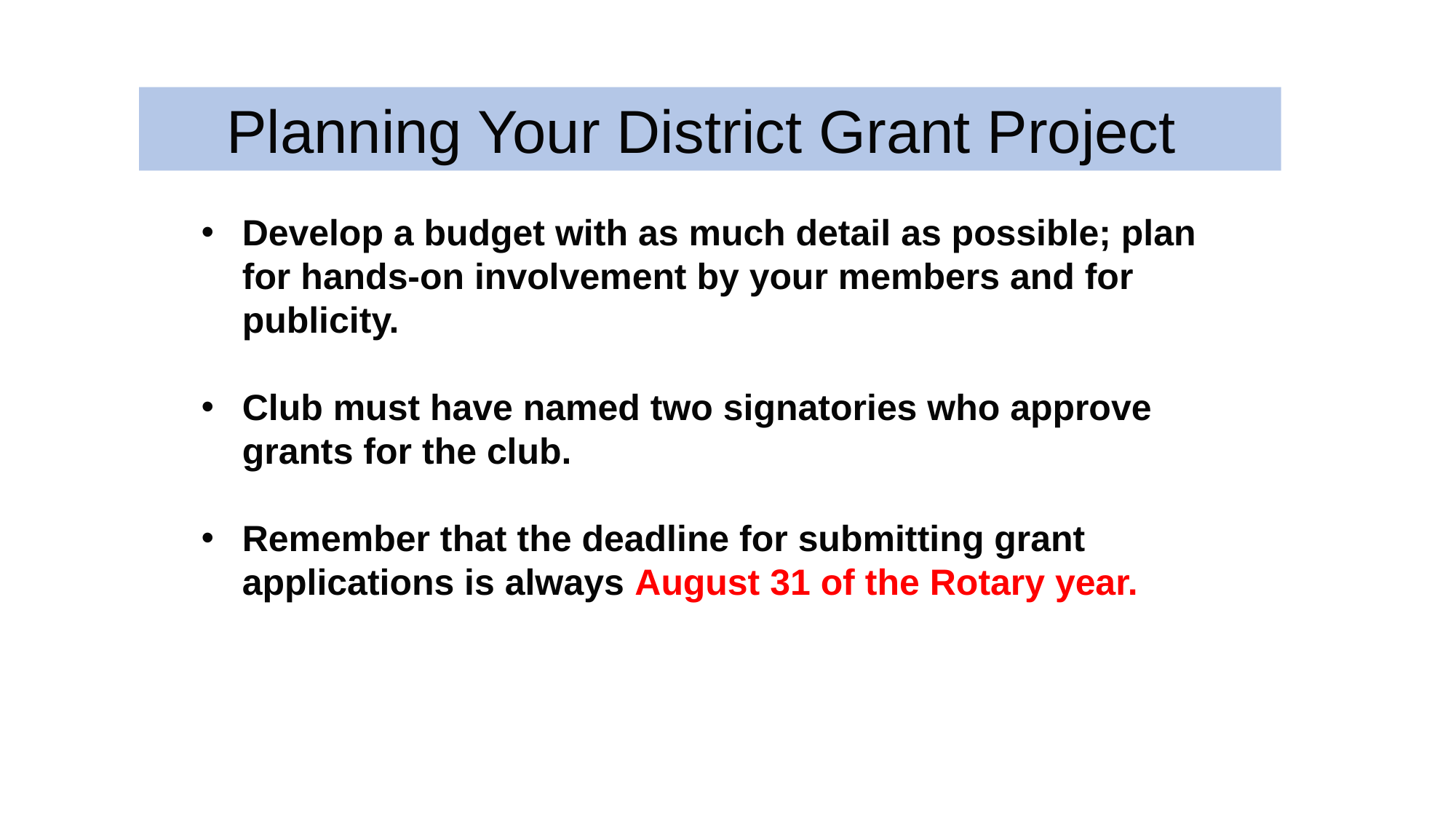

Planning Your District Grant Project
Develop a budget with as much detail as possible; plan for hands-on involvement by your members and for publicity.

Club must have named two signatories who approve grants for the club.

Remember that the deadline for submitting grant applications is always August 31 of the Rotary year.